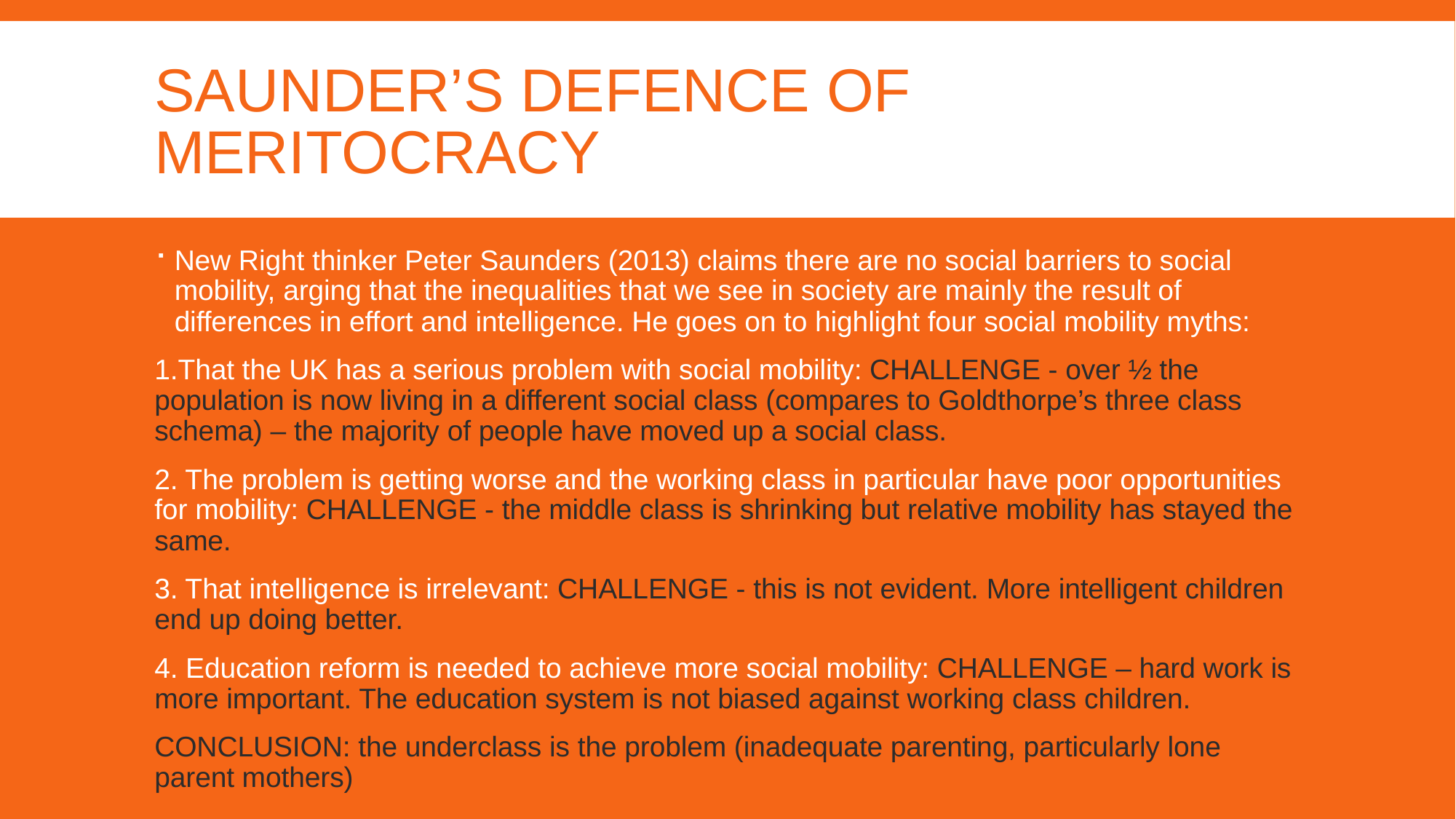

# Saunder’s defence of meritocracy
New Right thinker Peter Saunders (2013) claims there are no social barriers to social mobility, arging that the inequalities that we see in society are mainly the result of differences in effort and intelligence. He goes on to highlight four social mobility myths:
1.That the UK has a serious problem with social mobility: CHALLENGE - over ½ the population is now living in a different social class (compares to Goldthorpe’s three class schema) – the majority of people have moved up a social class.
2. The problem is getting worse and the working class in particular have poor opportunities for mobility: CHALLENGE - the middle class is shrinking but relative mobility has stayed the same.
3. That intelligence is irrelevant: CHALLENGE - this is not evident. More intelligent children end up doing better.
4. Education reform is needed to achieve more social mobility: CHALLENGE – hard work is more important. The education system is not biased against working class children.
CONCLUSION: the underclass is the problem (inadequate parenting, particularly lone parent mothers)